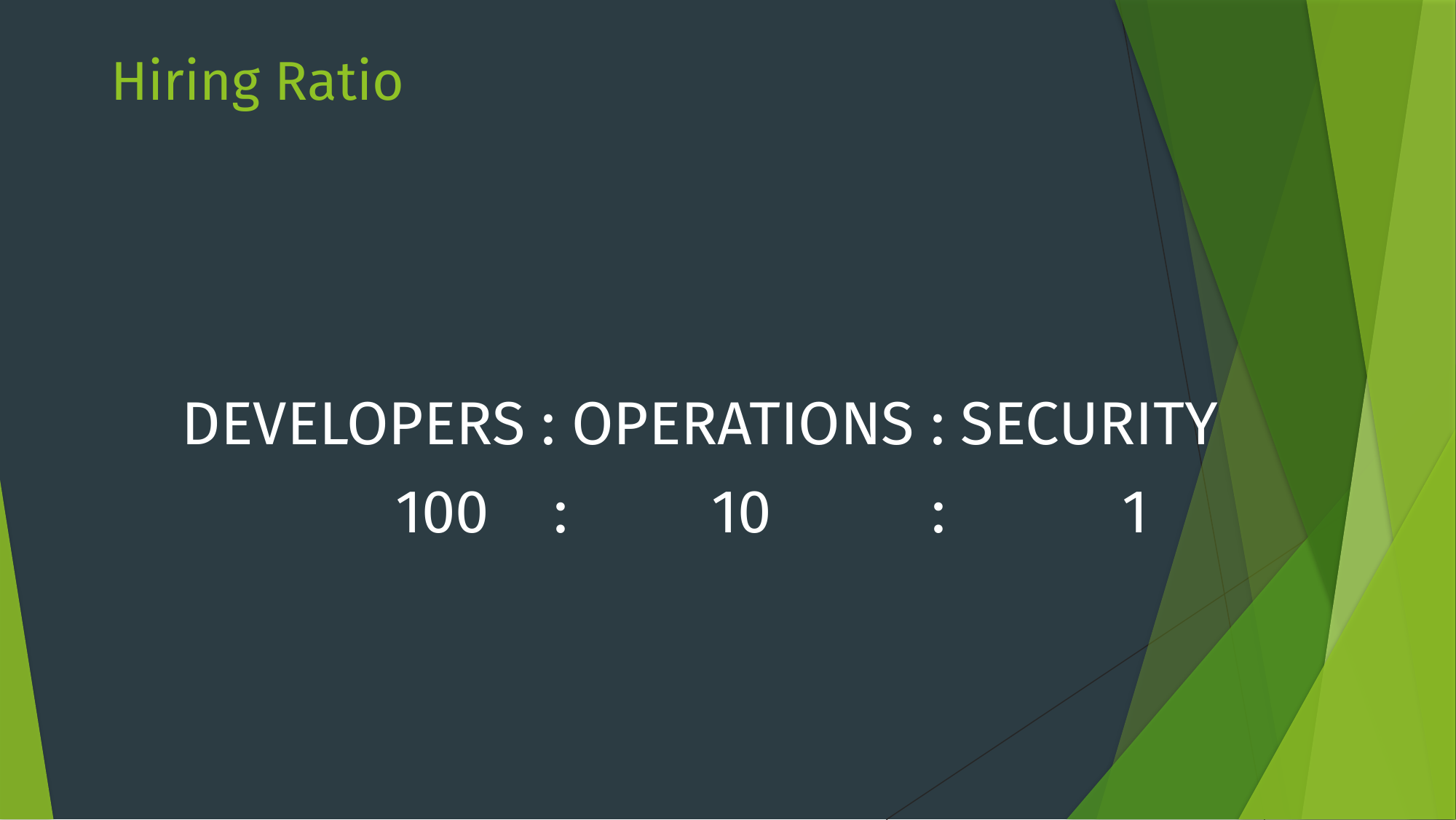

# Hiring Ratio

DEVELOPERS : OPERATIONS : SECURITY
         100    :         10          :           1